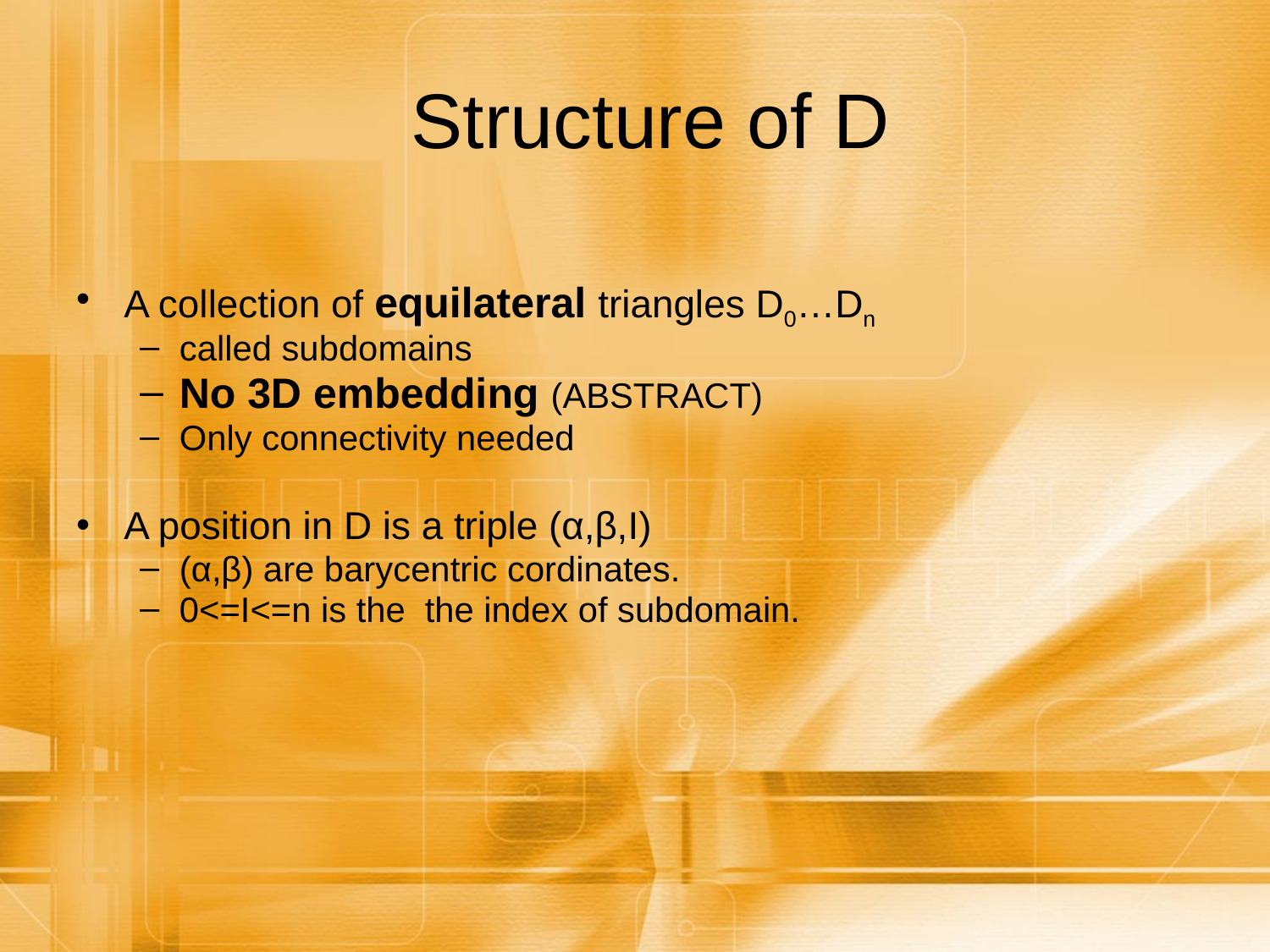

# Structure of D
A collection of equilateral triangles D0…Dn
called subdomains
No 3D embedding (ABSTRACT)
Only connectivity needed

A position in D is a triple (α,β,I)
(α,β) are barycentric cordinates.
0<=I<=n is the  the index of subdomain.